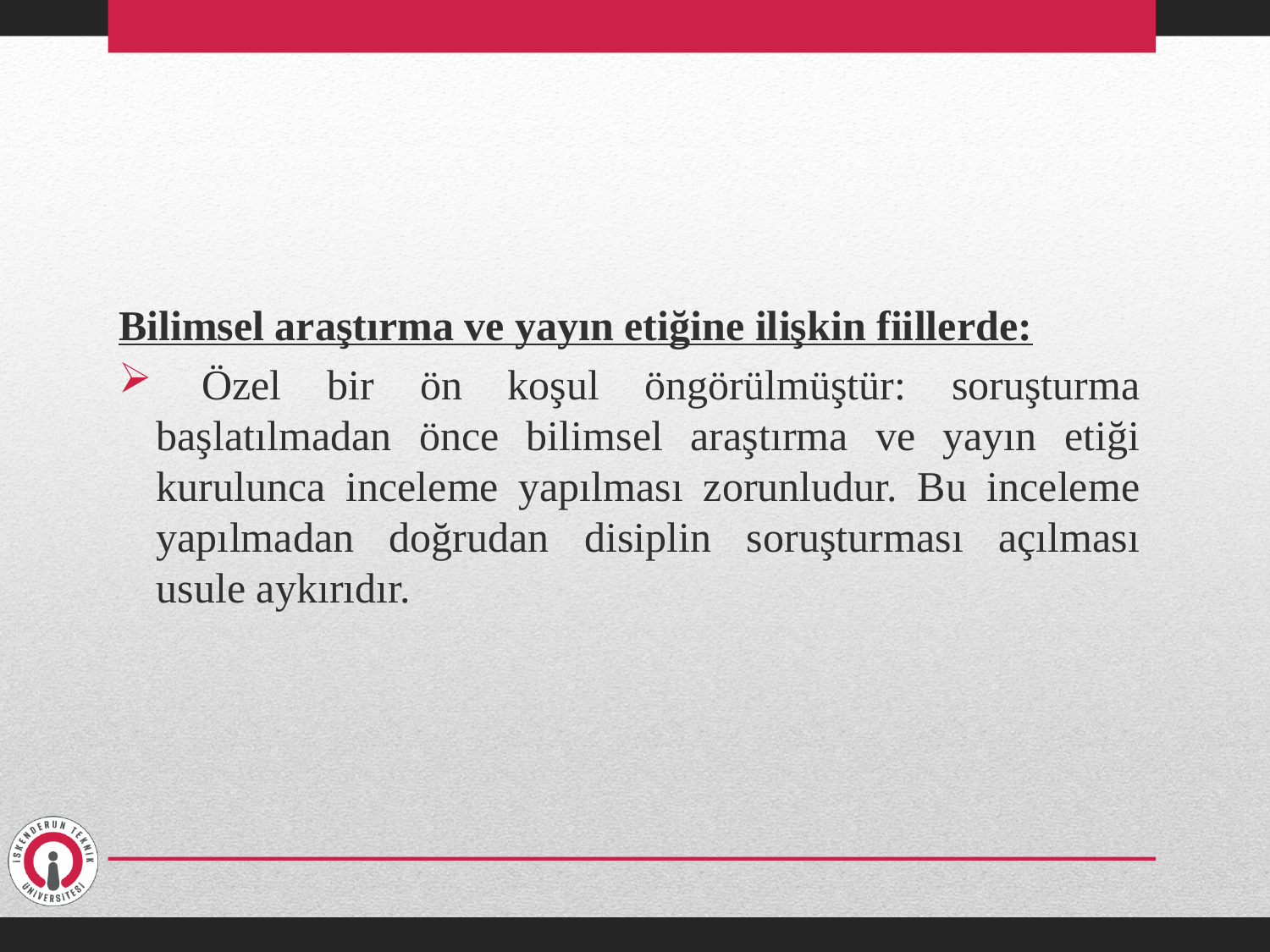

Bilimsel araştırma ve yayın etiğine ilişkin fiillerde:
 Özel bir ön koşul öngörülmüştür: soruşturma başlatılmadan önce bilimsel araştırma ve yayın etiği kurulunca inceleme yapılması zorunludur. Bu inceleme yapılmadan doğrudan disiplin soruşturması açılması usule aykırıdır.